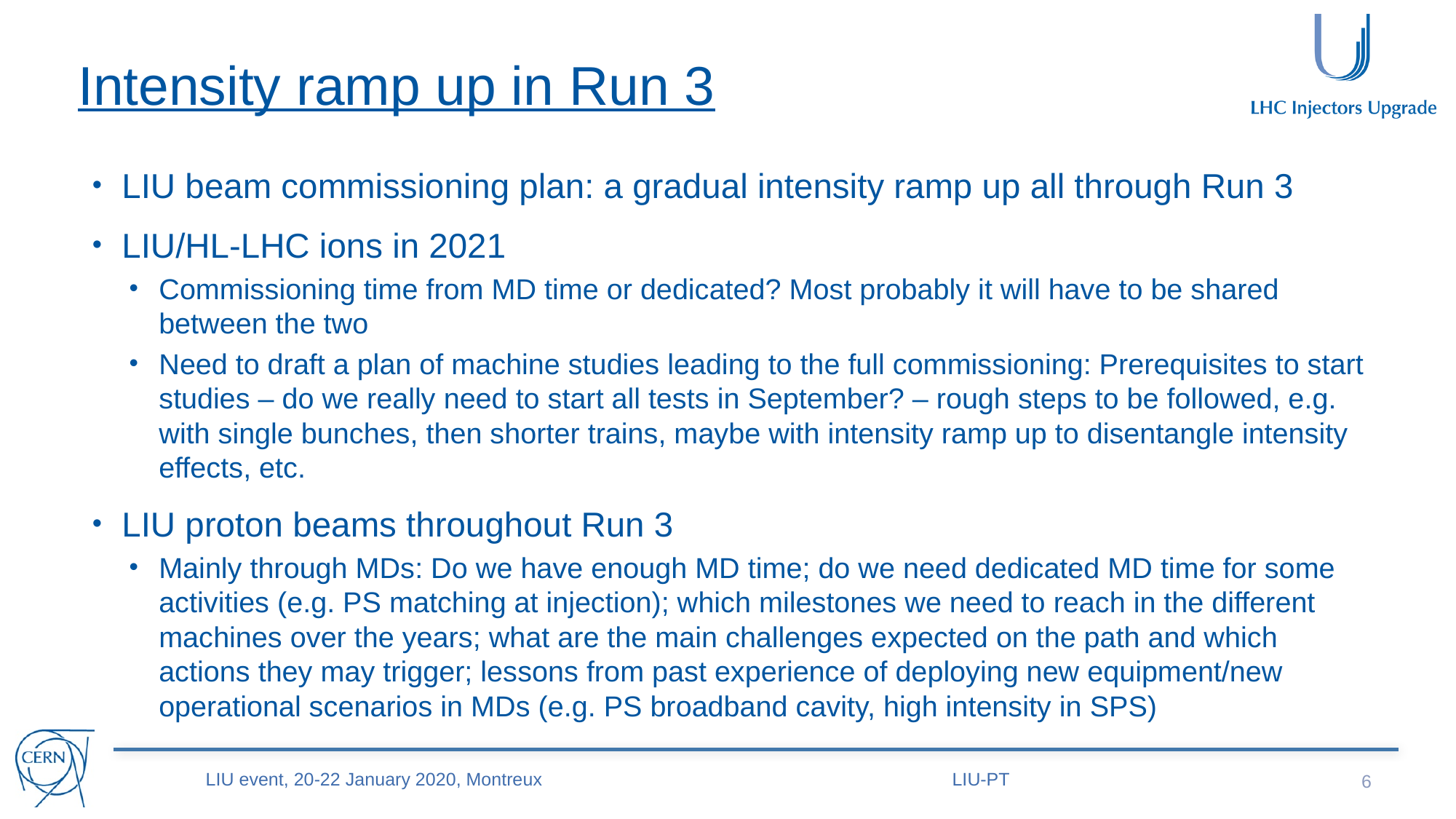

# Intensity ramp up in Run 3
LIU beam commissioning plan: a gradual intensity ramp up all through Run 3
LIU/HL-LHC ions in 2021
Commissioning time from MD time or dedicated? Most probably it will have to be shared between the two
Need to draft a plan of machine studies leading to the full commissioning: Prerequisites to start studies – do we really need to start all tests in September? – rough steps to be followed, e.g. with single bunches, then shorter trains, maybe with intensity ramp up to disentangle intensity effects, etc.
LIU proton beams throughout Run 3
Mainly through MDs: Do we have enough MD time; do we need dedicated MD time for some activities (e.g. PS matching at injection); which milestones we need to reach in the different machines over the years; what are the main challenges expected on the path and which actions they may trigger; lessons from past experience of deploying new equipment/new operational scenarios in MDs (e.g. PS broadband cavity, high intensity in SPS)
LIU event, 20-22 January 2020, Montreux
LIU-PT
6